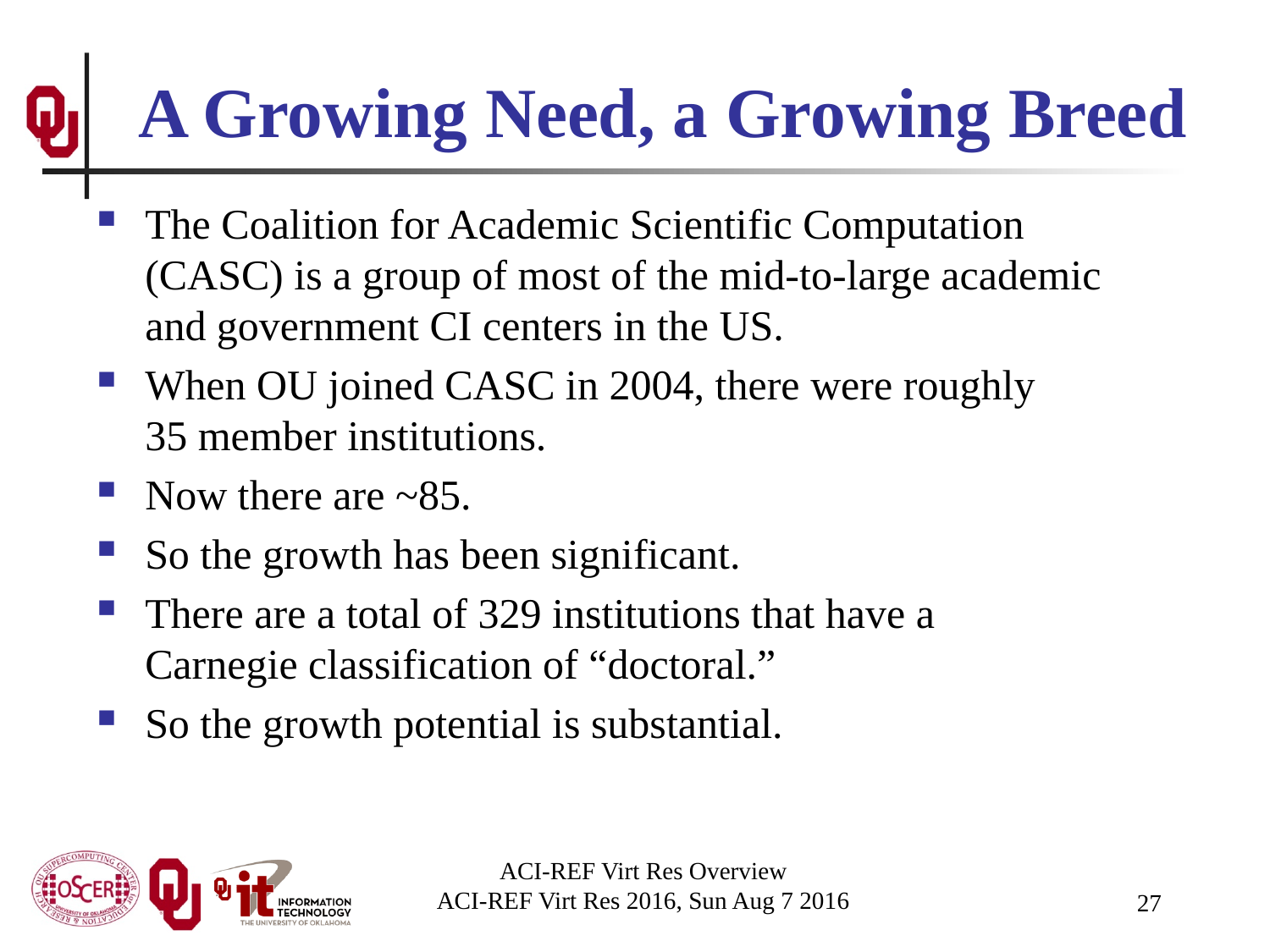

# A Growing Need, a Growing Breed
The Coalition for Academic Scientific Computation (CASC) is a group of most of the mid-to-large academic and government CI centers in the US.
When OU joined CASC in 2004, there were roughly          35 member institutions.
Now there are ~85.
So the growth has been significant.
There are a total of 329 institutions that have a         Carnegie classification of “doctoral.”
So the growth potential is substantial.
ACI-REF Virt Res Overview
ACI-REF Virt Res 2016, Sun Aug 7 2016
27